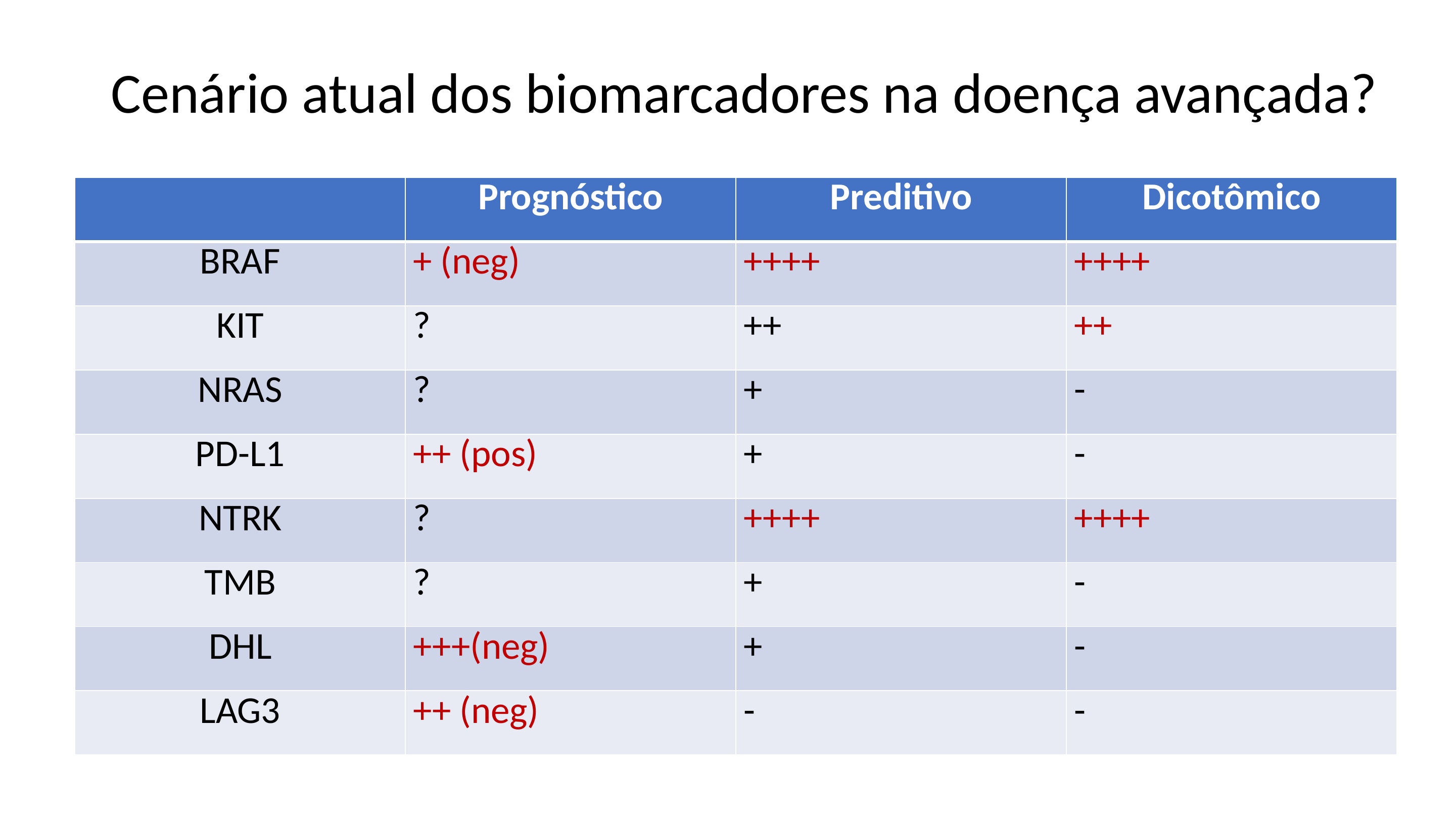

Cenário atual dos biomarcadores na doença avançada?
|  | Prognóstico | Preditivo | Dicotômico |
| --- | --- | --- | --- |
| BRAF | + (neg) | ++++ | ++++ |
| KIT | ? | ++ | ++ |
| NRAS | ? | + | - |
| PD-L1 | ++ (pos) | + | - |
| NTRK | ? | ++++ | ++++ |
| TMB | ? | + | - |
| DHL | +++(neg) | + | - |
| LAG3 | ++ (neg) | - | - |